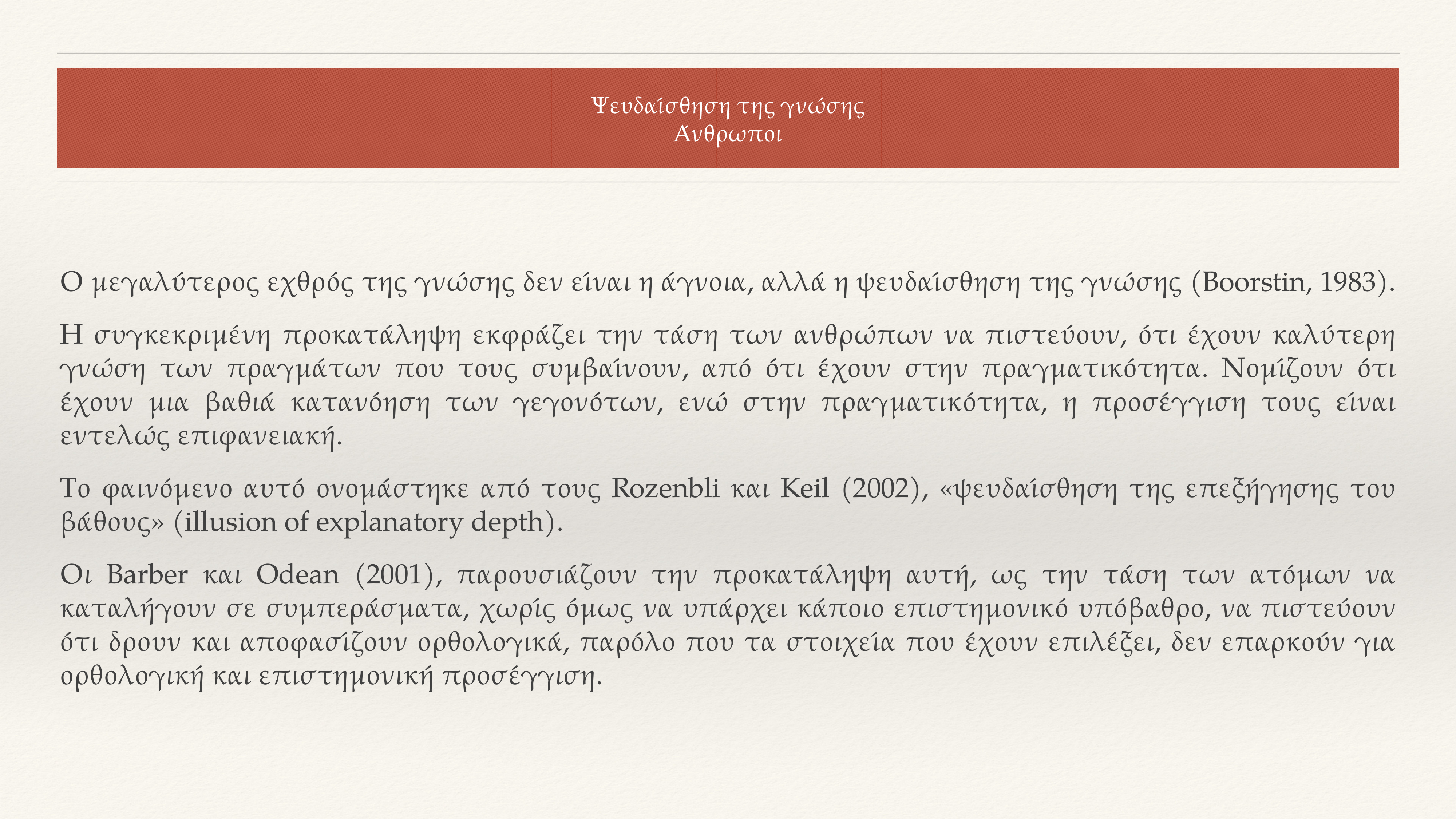

# Ψευδαίσθηση της γνώσης
Άνθρωποι
Ο μεγαλύτερος εχθρός της γνώσης δεν είναι η άγνοια, αλλά η ψευδαίσθηση της γνώσης (Boorstin, 1983).
Η συγκεκριμένη προκατάληψη εκφράζει την τάση των ανθρώπων να πιστεύουν, ότι έχουν καλύτερη γνώση των πραγμάτων που τους συμβαίνουν, από ότι έχουν στην πραγματικότητα. Νομίζουν ότι έχουν μια βαθιά κατανόηση των γεγονότων, ενώ στην πραγματικότητα, η προσέγγιση τους είναι εντελώς επιφανειακή.
Το φαινόμενο αυτό ονομάστηκε από τους Rozenbli και Keil (2002), «ψευδαίσθηση της επεξήγησης του βάθους» (illusion of explanatory depth).
Οι Barber και Odean (2001), παρουσιάζουν την προκατάληψη αυτή, ως την τάση των ατόμων να καταλήγουν σε συμπεράσματα, χωρίς όμως να υπάρχει κάποιο επιστημονικό υπόβαθρο, να πιστεύουν ότι δρουν και αποφασίζουν ορθολογικά, παρόλο που τα στοιχεία που έχουν επιλέξει, δεν επαρκούν για ορθολογική και επιστημονική προσέγγιση.